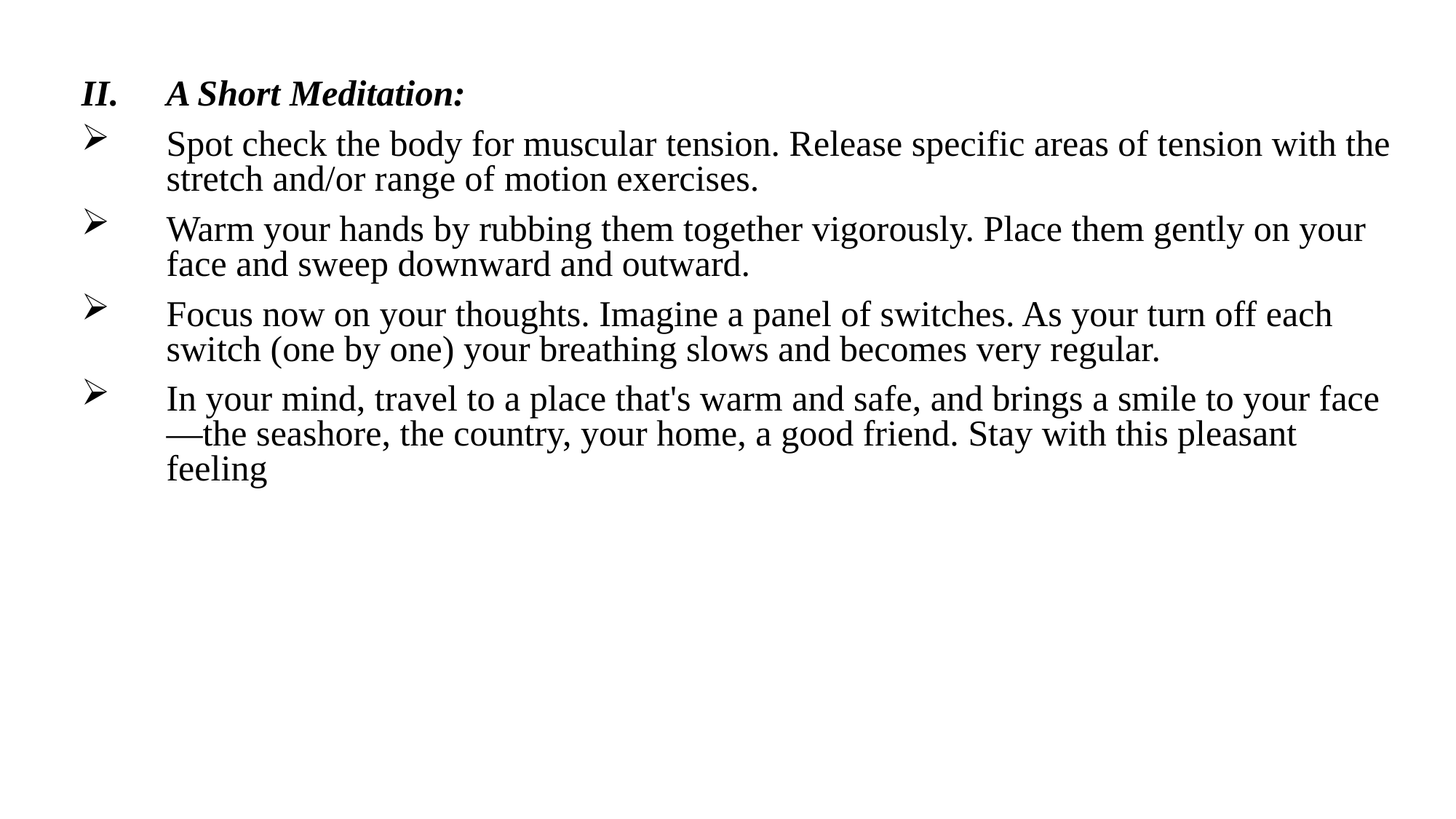

A Short Meditation:
Spot check the body for muscular tension. Release specific areas of tension with the stretch and/or range of motion exercises.
Warm your hands by rubbing them together vigorously. Place them gently on your face and sweep downward and outward.
Focus now on your thoughts. Imagine a panel of switches. As your turn off each switch (one by one) your breathing slows and becomes very regular.
In your mind, travel to a place that's warm and safe, and brings a smile to your face—the seashore, the country, your home, a good friend. Stay with this pleasant feeling